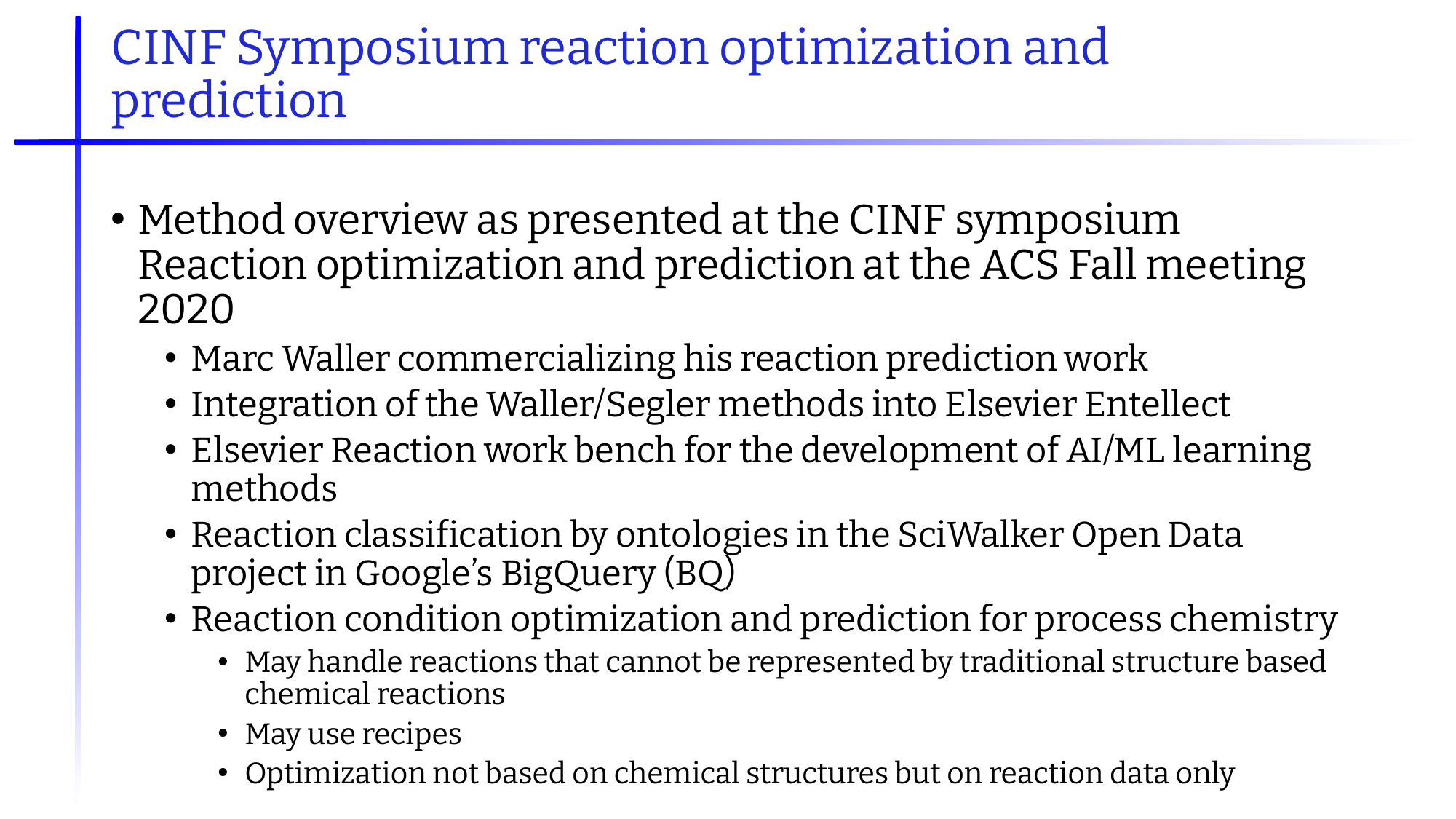

# CINF Symposium reaction optimization and prediction
Method overview as presented at the CINF symposium Reaction optimization and prediction at the ACS Fall meeting 2020
Marc Waller commercializing his reaction prediction work
Integration of the Waller/Segler methods into Elsevier Entellect
Elsevier Reaction work bench for the development of AI/ML learning methods
Reaction classification by ontologies in the SciWalker Open Data project in Google’s BigQuery (BQ)
Reaction condition optimization and prediction for process chemistry
May handle reactions that cannot be represented by traditional structure based chemical reactions
May use recipes
Optimization not based on chemical structures but on reaction data only